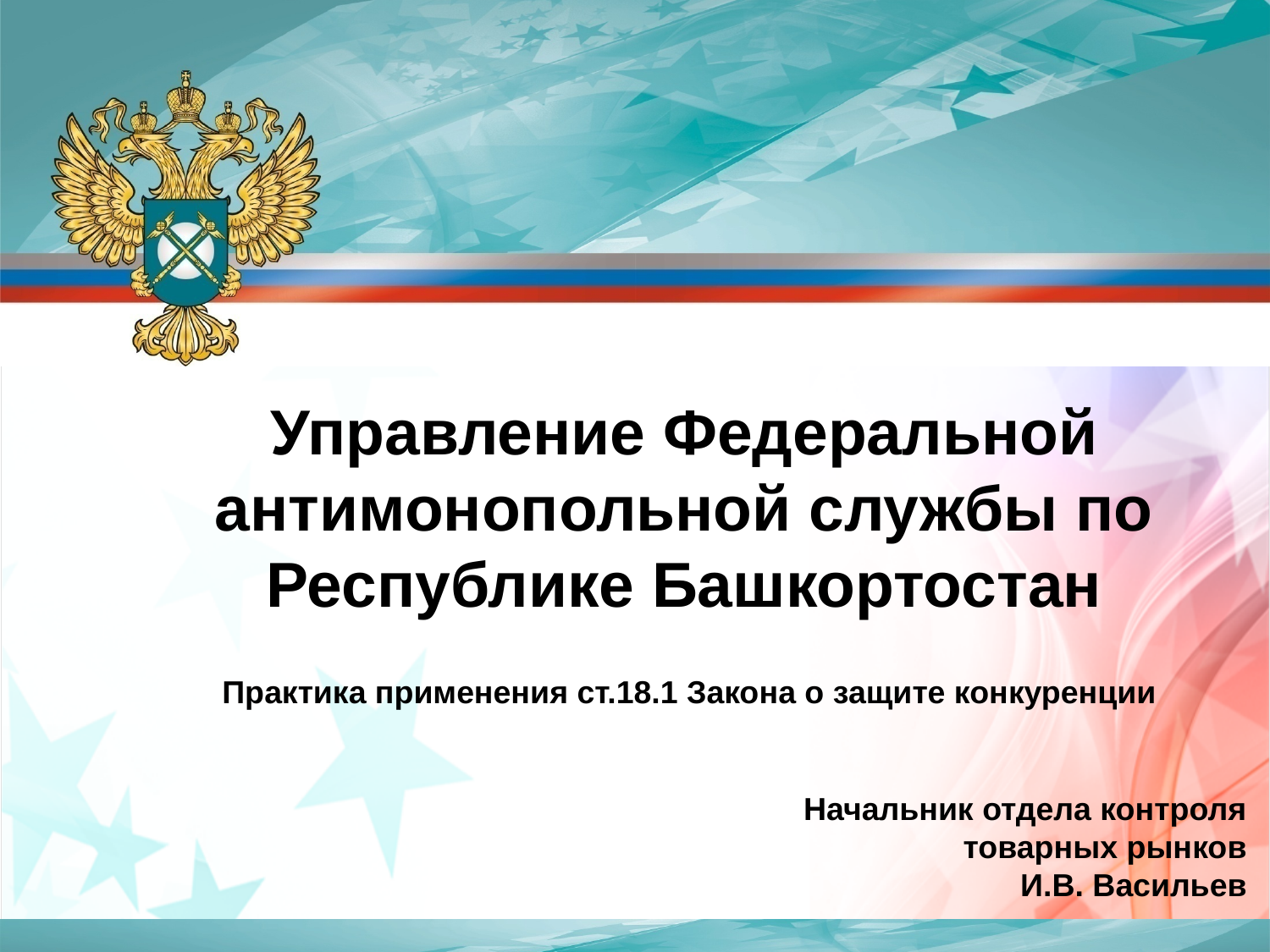

Управление Федеральной антимонопольной службы по Республике Башкортостан

Практика применения ст.18.1 Закона о защите конкуренции
Начальник отдела контроля товарных рынков
И.В. Васильев